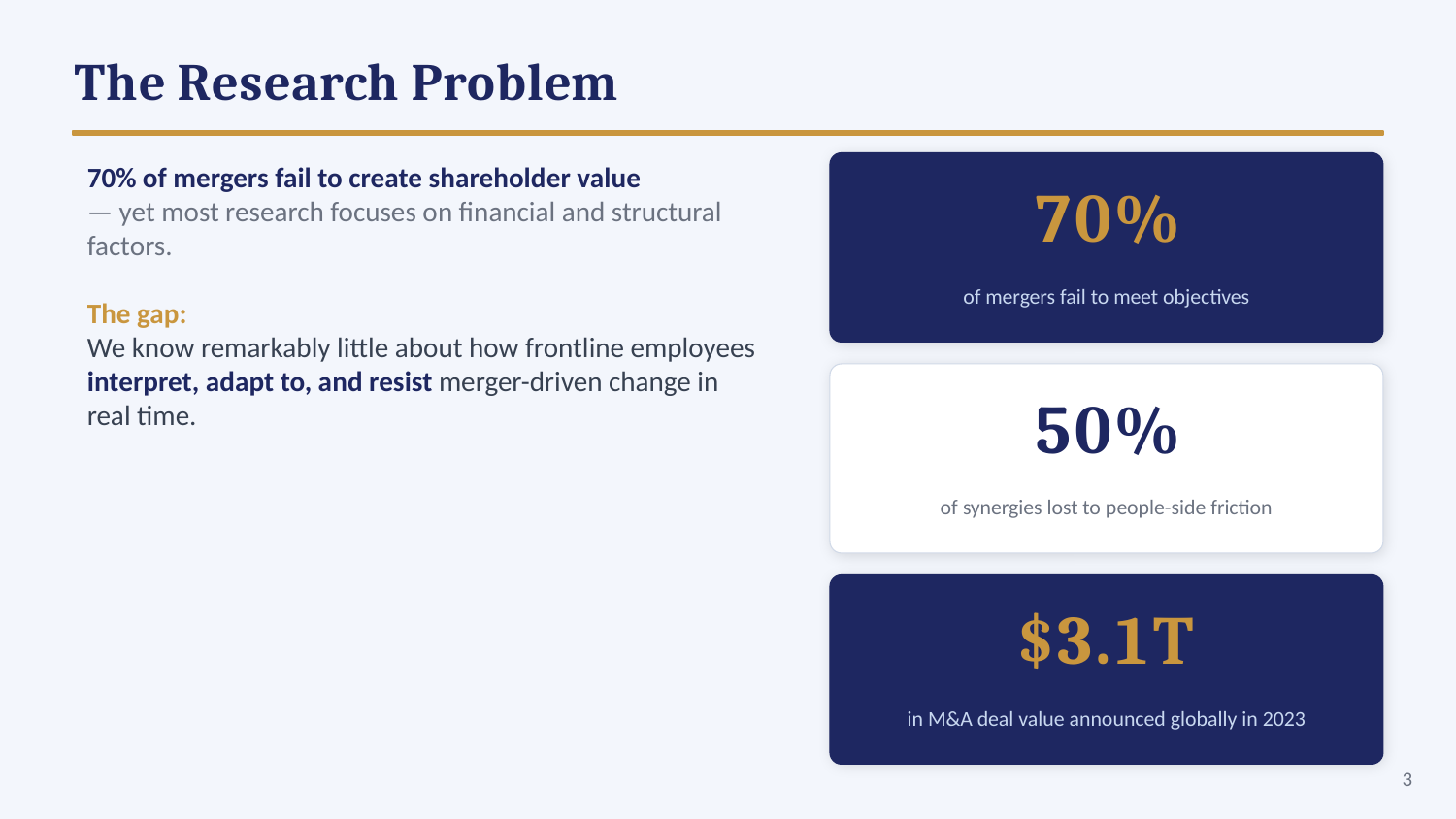

The Research Problem

70% of mergers fail to create shareholder value
— yet most research focuses on financial and structural factors.

The gap:
We know remarkably little about how frontline employees interpret, adapt to, and resist merger-driven change in real time.

70%
of mergers fail to meet objectives

50%
of synergies lost to people-side friction

$3.1T
in M&A deal value announced globally in 2023
3